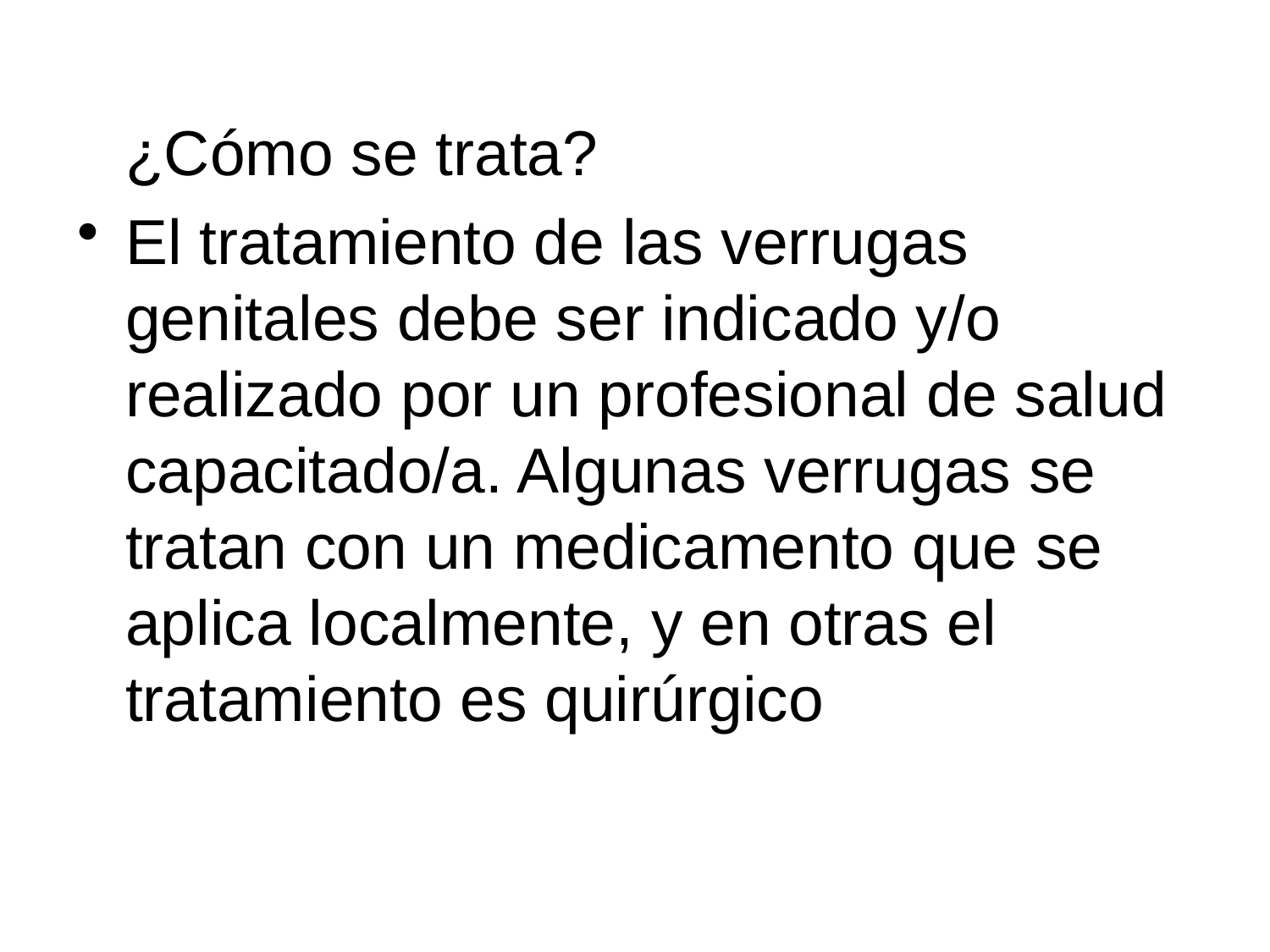

¿Cómo se trata?
El tratamiento de las verrugas genitales debe ser indicado y/o realizado por un profesional de salud capacitado/a. Algunas verrugas se tratan con un medicamento que se aplica localmente, y en otras el tratamiento es quirúrgico